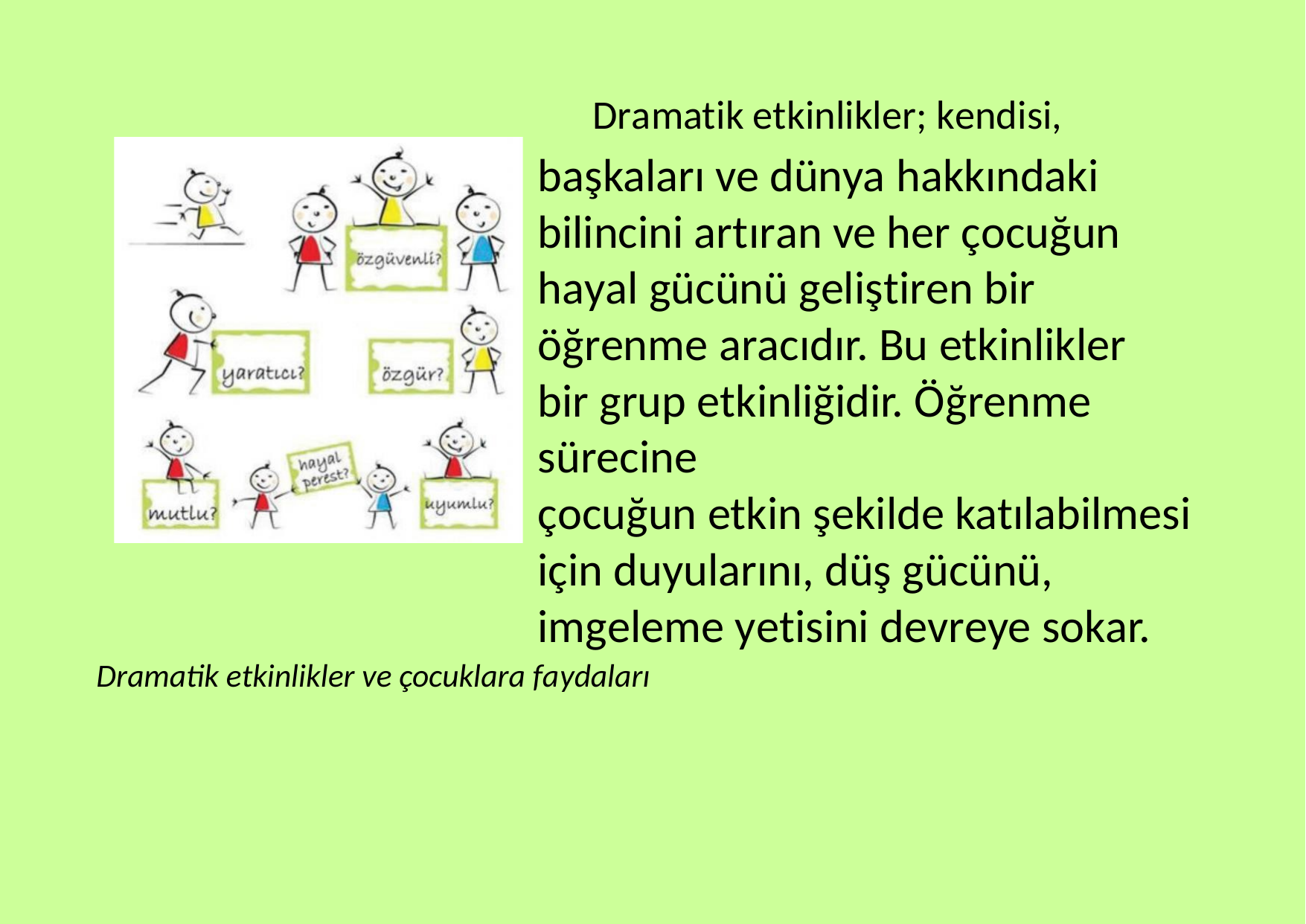

Dramatik etkinlikler; kendisi,
başkaları ve dünya hakkındaki bilincini artıran ve her çocuğun
hayal gücünü geliştiren bir öğrenme aracıdır. Bu etkinlikler bir grup etkinliğidir. Öğrenme sürecine
çocuğun etkin şekilde katılabilmesi için duyularını, düş gücünü, imgeleme yetisini devreye sokar.
Dramatik etkinlikler ve çocuklara faydaları